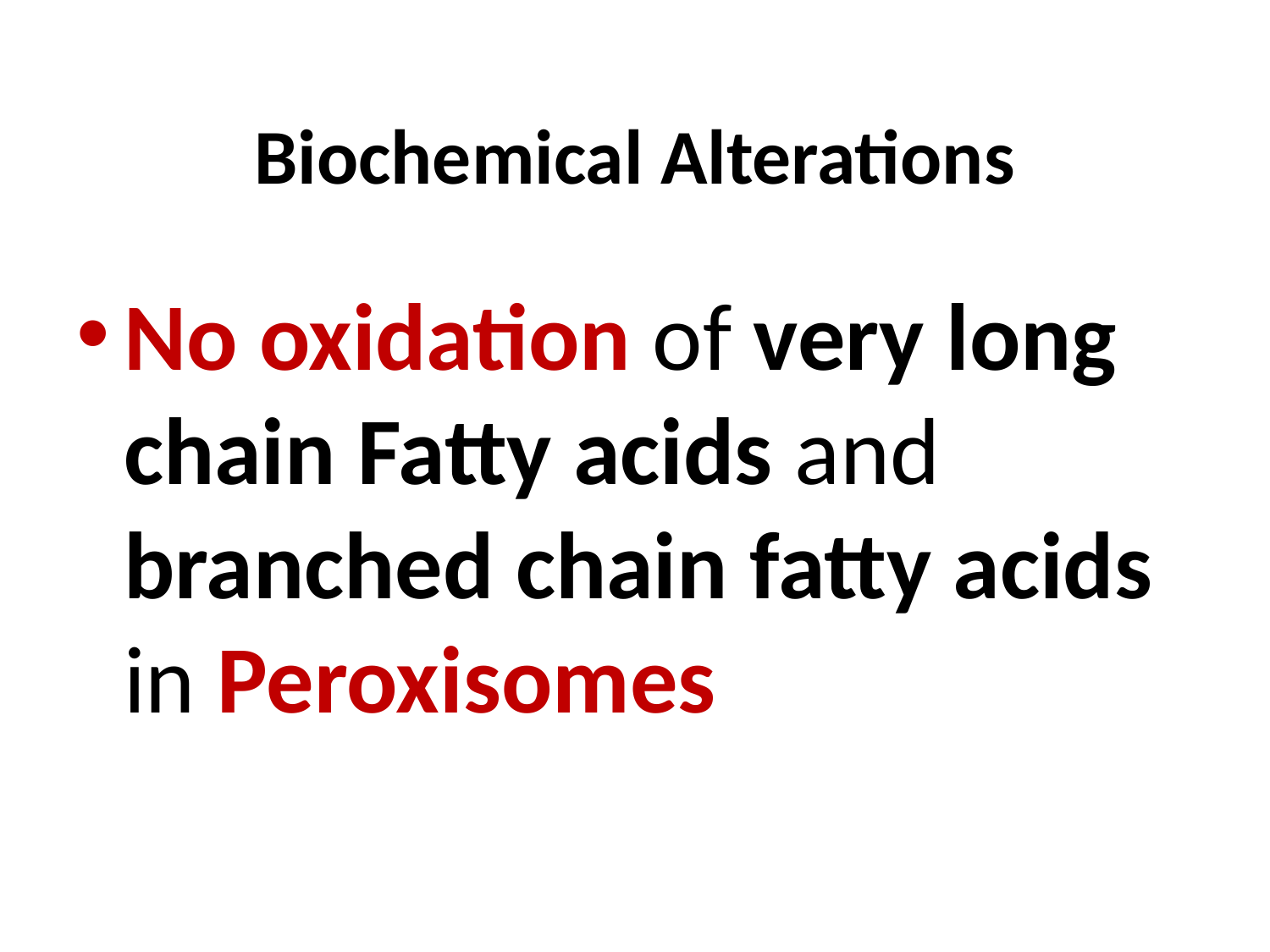

# Biochemical Alterations
No oxidation of very long chain Fatty acids and branched chain fatty acids in Peroxisomes